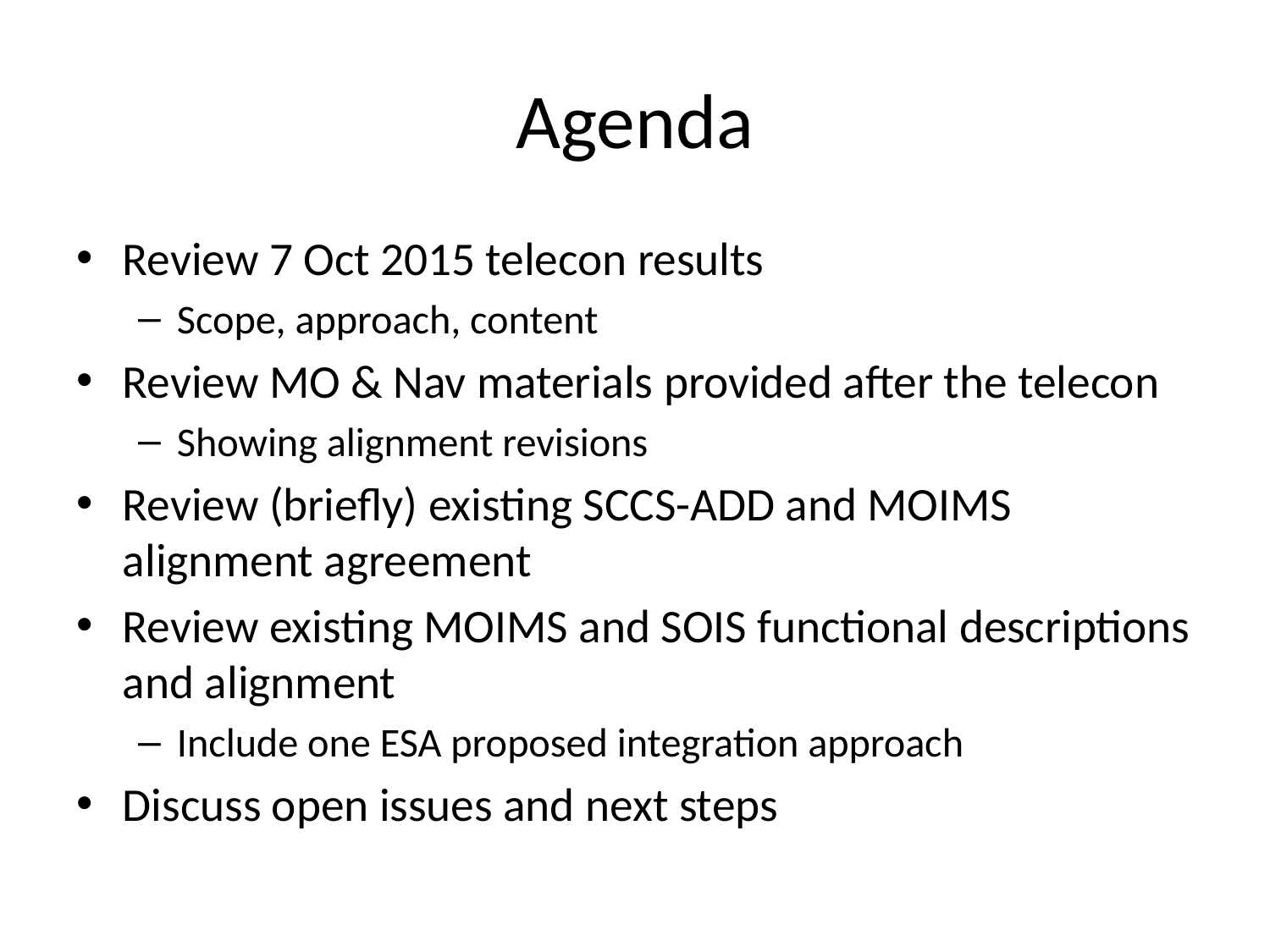

# Agenda
Review 7 Oct 2015 telecon results
Scope, approach, content
Review MO & Nav materials provided after the telecon
Showing alignment revisions
Review (briefly) existing SCCS-ADD and MOIMS alignment agreement
Review existing MOIMS and SOIS functional descriptions and alignment
Include one ESA proposed integration approach
Discuss open issues and next steps